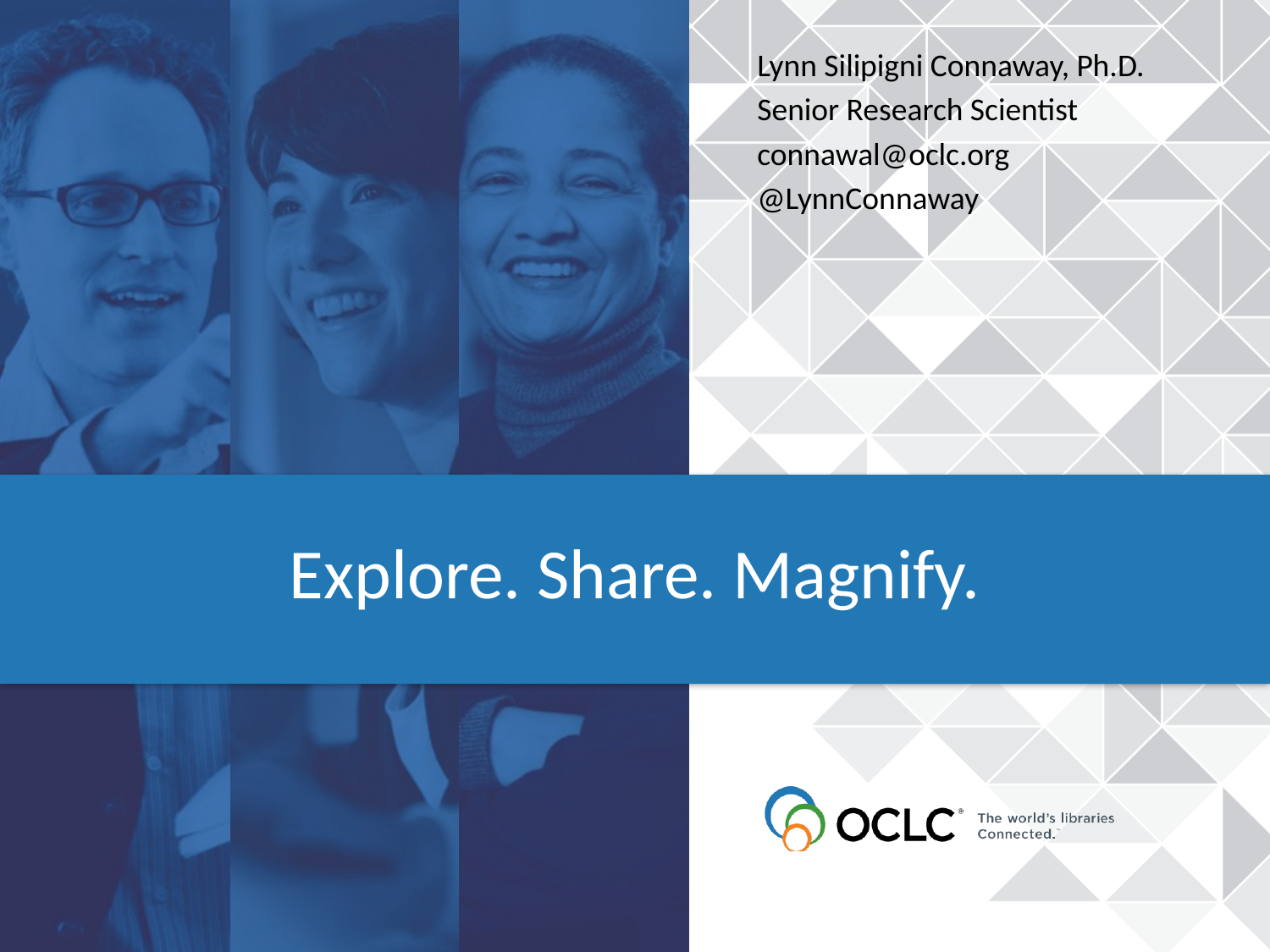

Lynn Silipigni Connaway, Ph.D.
Senior Research Scientist
connawal@oclc.org
@LynnConnaway